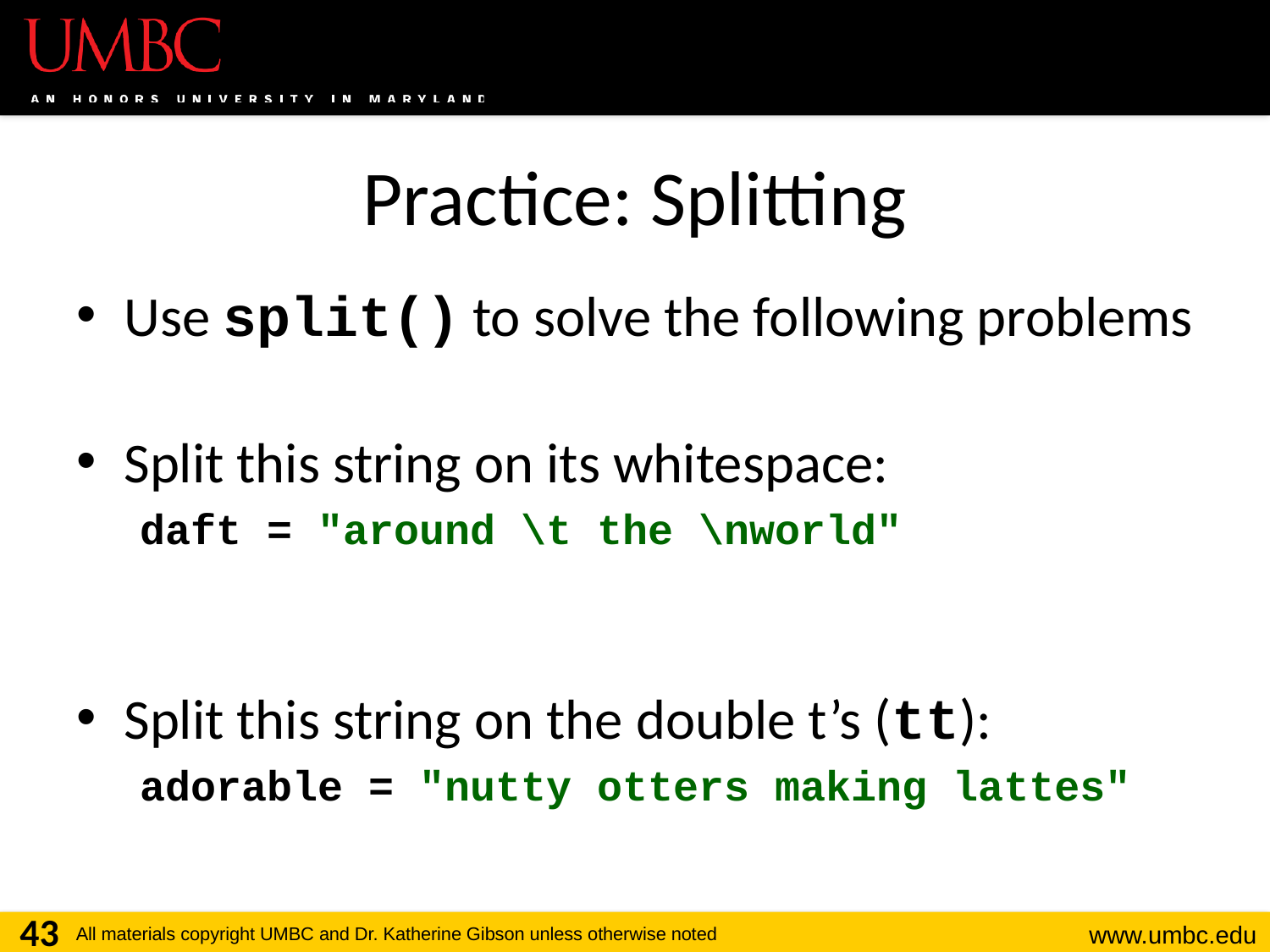

# Practice: Splitting
Use split() to solve the following problems

Split this string on its whitespace:
daft = "around \t the \nworld"

Split this string on the double t’s (tt):
adorable = "nutty otters making lattes"

43